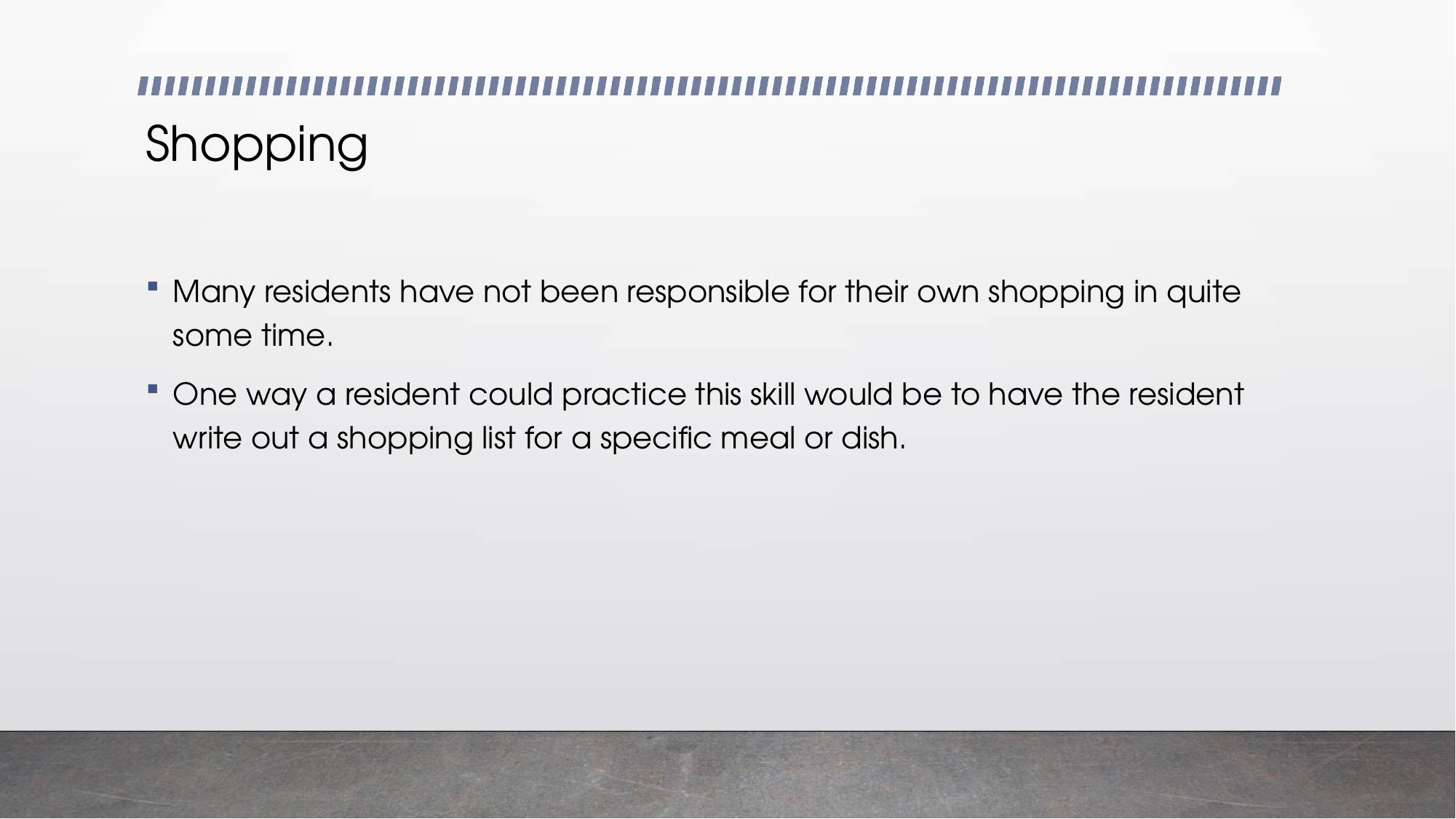

# Shopping
Many residents have not been responsible for their own shopping in quite some time.
One way a resident could practice this skill would be to have the resident write out a shopping list for a specific meal or dish.